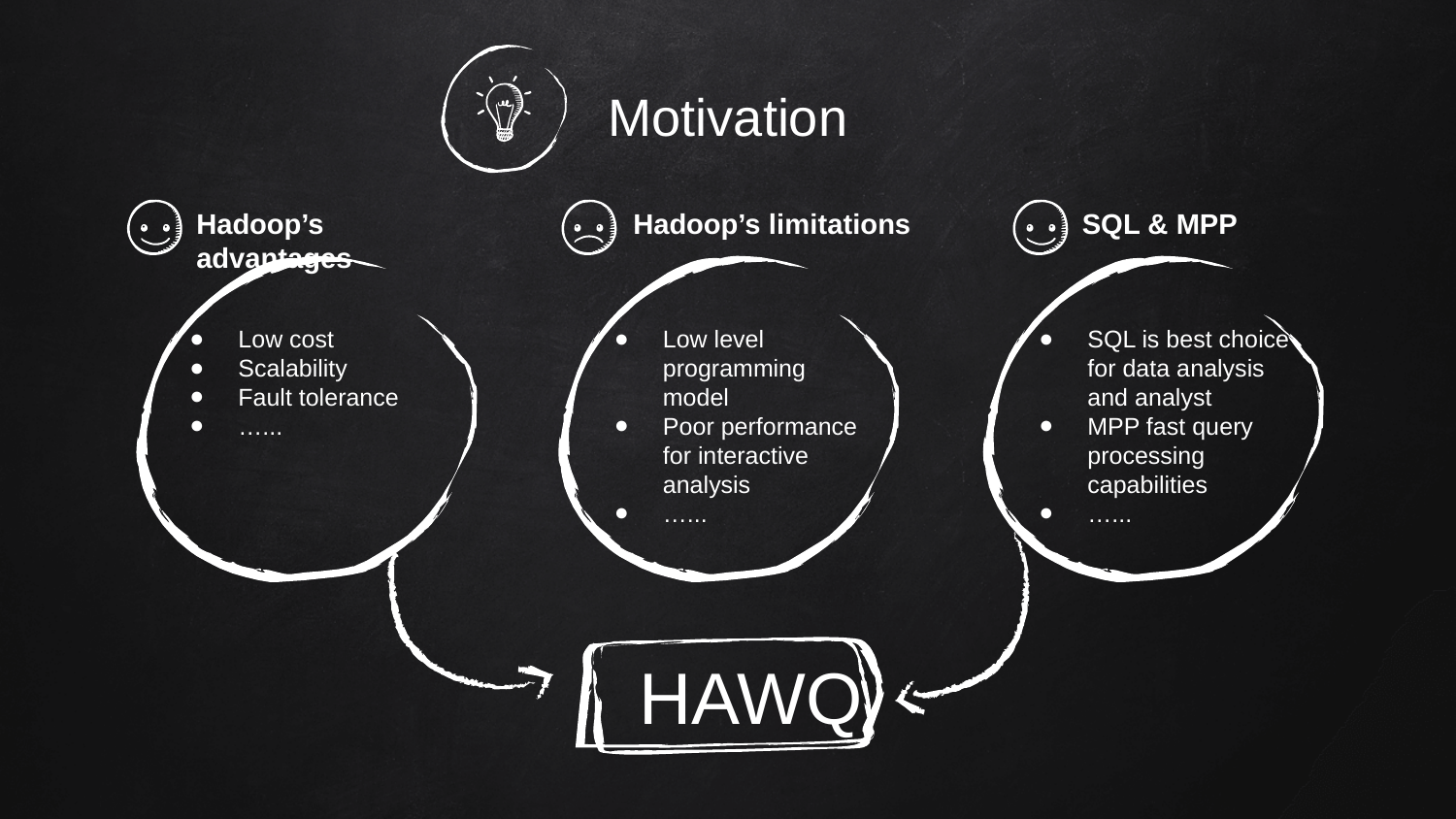

# Motivation

Hadoop’s advantages

Hadoop’s limitations

SQL & MPP

Low cost
Scalability
Fault tolerance
…...

Low level programming model
Poor performance for interactive analysis
…...

SQL is best choice  for data analysis and analyst
MPP fast query processing capabilities
…...

HAWQ